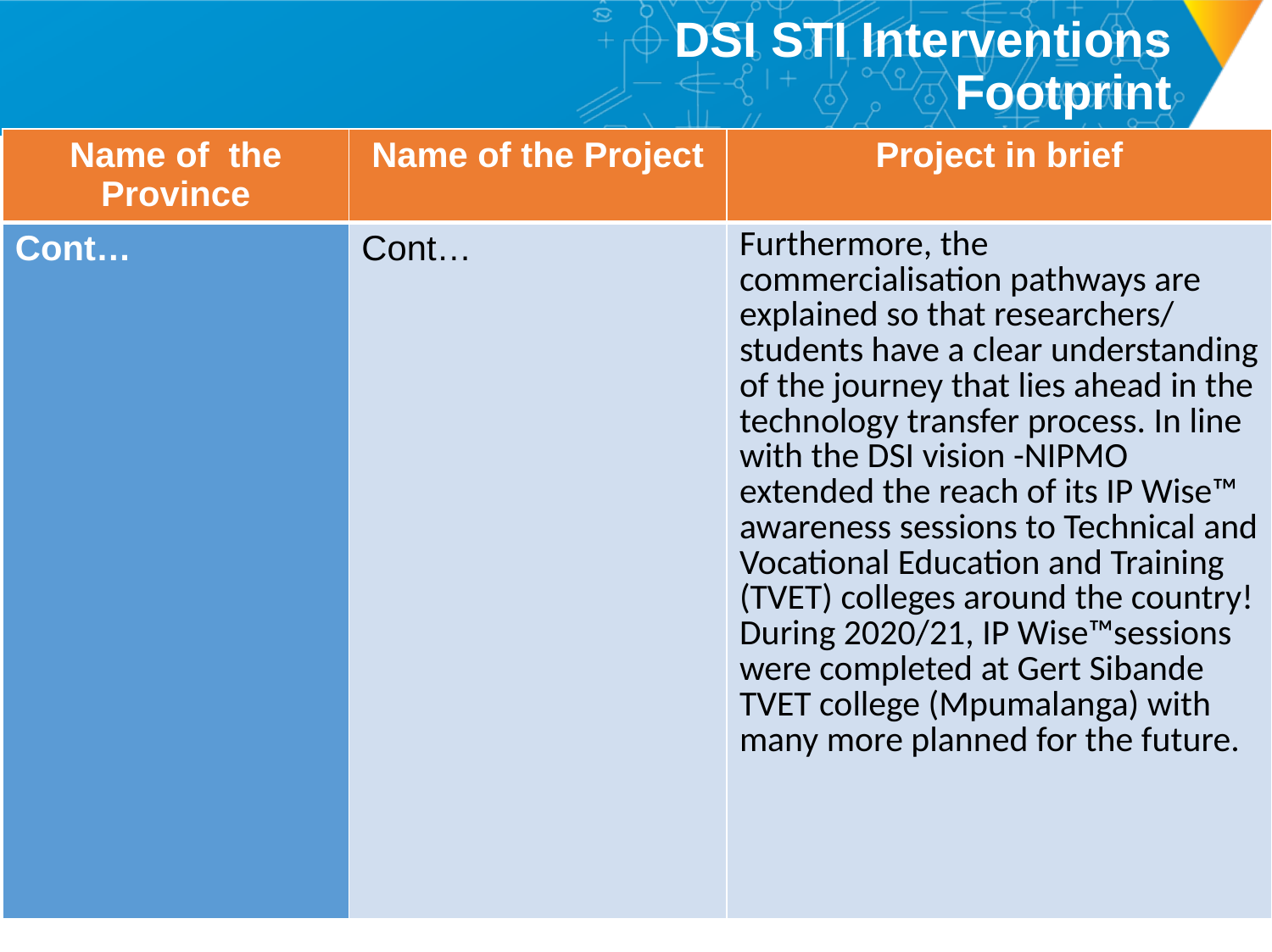

# DSI STI Interventions Footprint
| Name of the Province | Name of the Project | Project in brief |
| --- | --- | --- |
| Cont… | Cont… | Furthermore, the commercialisation pathways are explained so that researchers/ students have a clear understanding of the journey that lies ahead in the technology transfer process. In line with the DSI vision -NIPMO extended the reach of its IP Wise™ awareness sessions to Technical and Vocational Education and Training (TVET) colleges around the country! During 2020/21, IP Wise™sessions were completed at Gert Sibande TVET college (Mpumalanga) with many more planned for the future. |